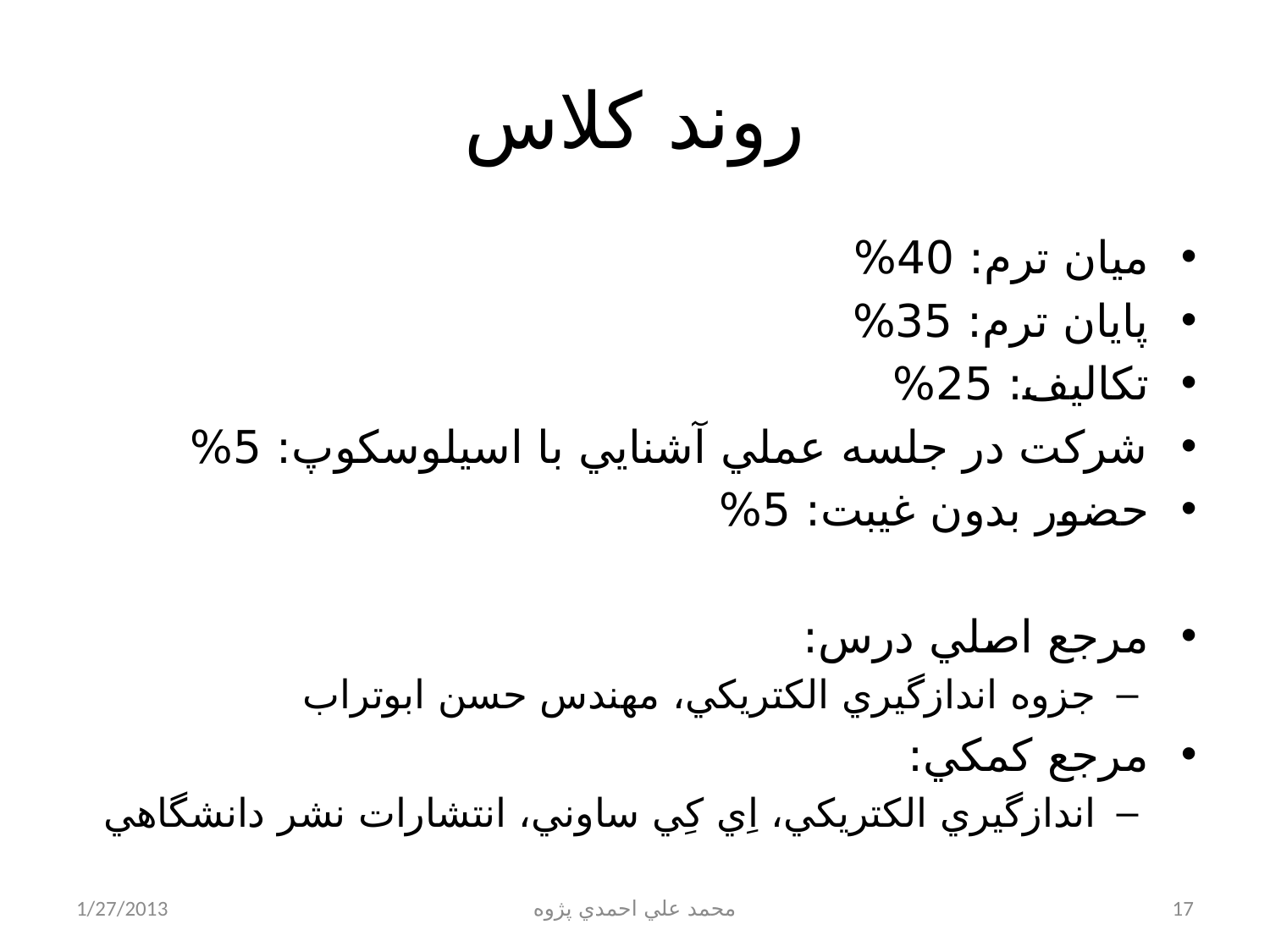

# روند کلاس
ميان ترم: 40%
پايان ترم: 35%
تکاليف: 25%
شرکت در جلسه عملي آشنايي با اسيلوسکوپ: 5%
حضور بدون غيبت: 5%

مرجع اصلي درس:
جزوه اندازگيري الکتريکي، مهندس حسن ابوتراب
مرجع کمکي:
اندازگيري الکتريکي، اِي کِي ساوني، انتشارات نشر دانشگاهي
1/27/2013
محمد علي احمدي پژوه
17